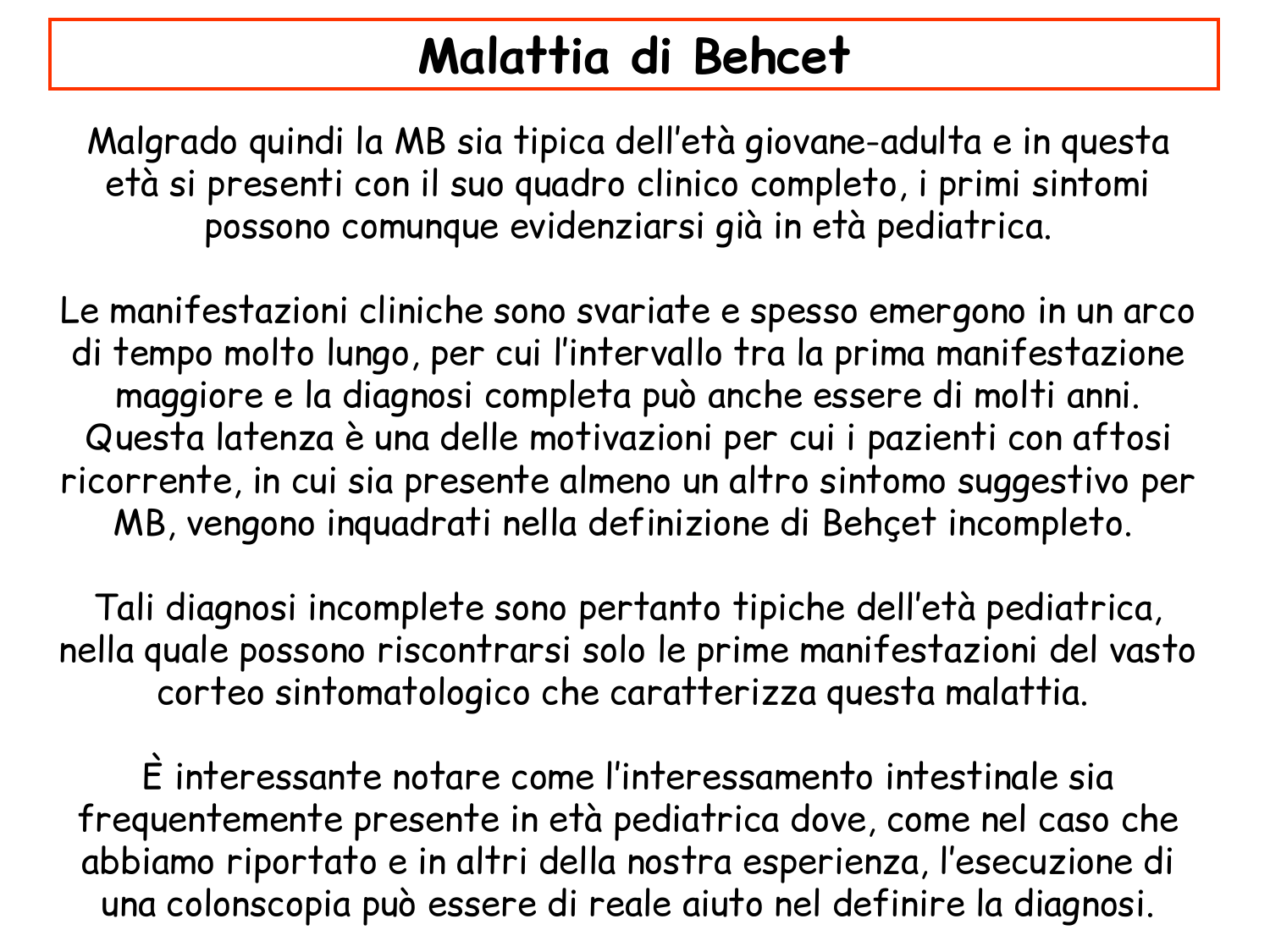

Malattia di Behcet
Malgrado quindi la MB sia tipica dell’età giovane-adulta e in questa età si presenti con il suo quadro clinico completo, i primi sintomi possono comunque evidenziarsi già in età pediatrica.

Le manifestazioni cliniche sono svariate e spesso emergono in un arco di tempo molto lungo, per cui l’intervallo tra la prima manifestazione maggiore e la diagnosi completa può anche essere di molti anni. Questa latenza è una delle motivazioni per cui i pazienti con aftosi ricorrente, in cui sia presente almeno un altro sintomo suggestivo per MB, vengono inquadrati nella definizione di Behçet incompleto.

Tali diagnosi incomplete sono pertanto tipiche dell’età pediatrica, nella quale possono riscontrarsi solo le prime manifestazioni del vasto corteo sintomatologico che caratterizza questa malattia.

È interessante notare come l’interessamento intestinale sia frequentemente presente in età pediatrica dove, come nel caso che abbiamo riportato e in altri della nostra esperienza, l’esecuzione di una colonscopia può essere di reale aiuto nel definire la diagnosi.